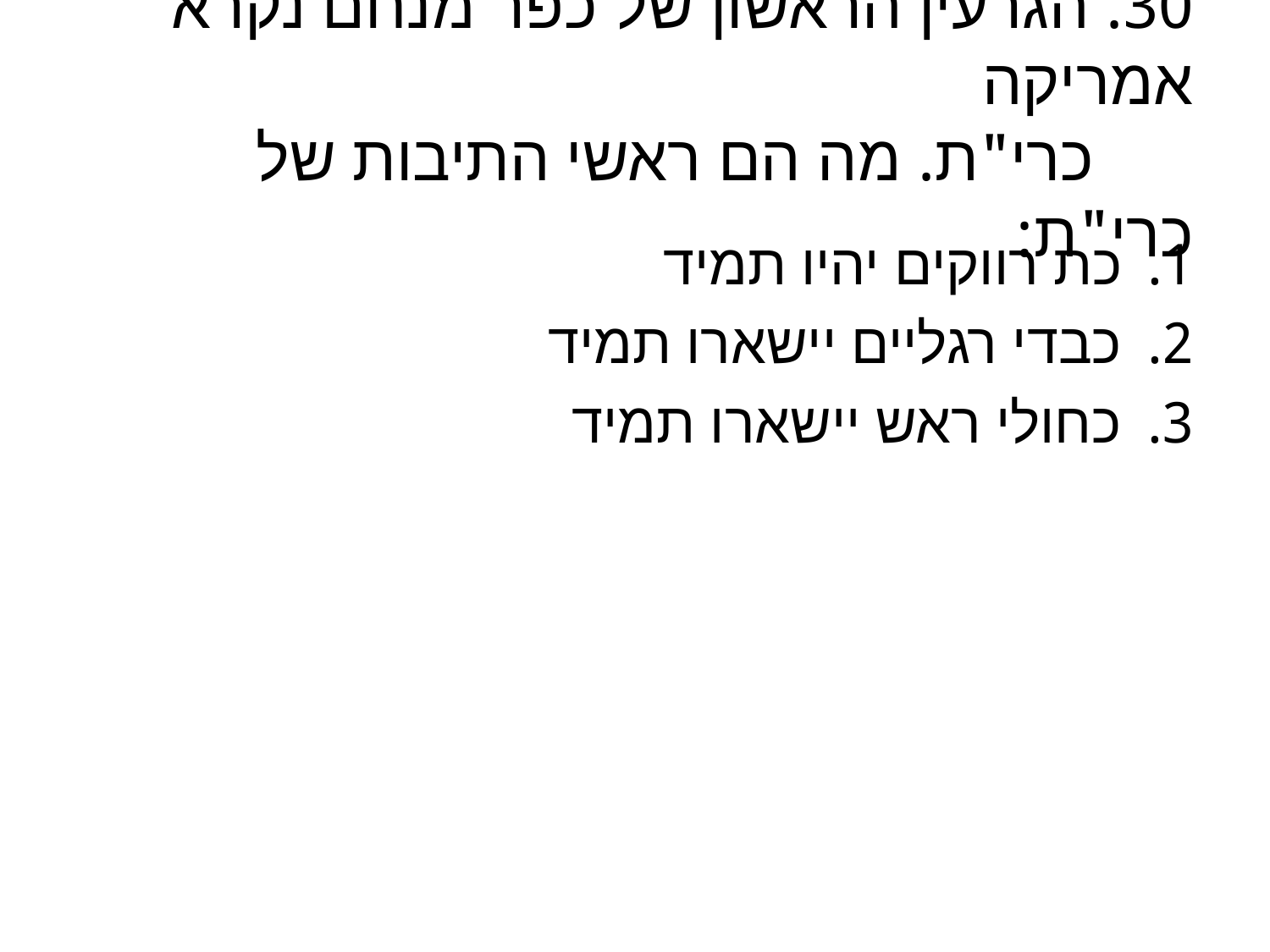

# 30. הגרעין הראשון של כפר מנחם נקרא אמריקה כרי"ת. מה הם ראשי התיבות של כרי"ת:
כת רווקים יהיו תמיד
כבדי רגליים יישארו תמיד
כחולי ראש יישארו תמיד